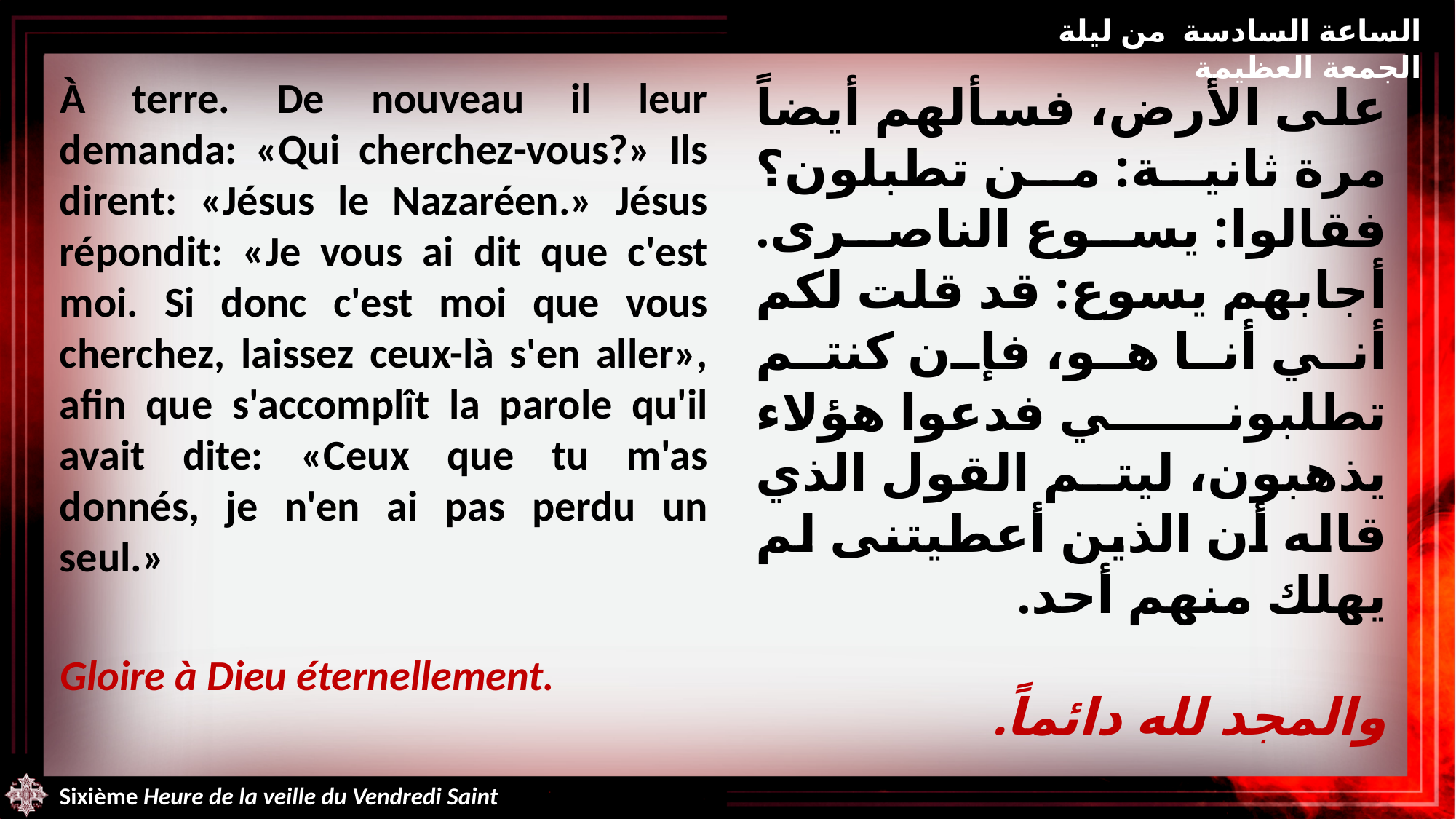

الساعة السادسة  من ليلة الجمعة العظيمة
À terre. De nouveau il leur demanda: «Qui cherchez-vous?» Ils dirent: «Jésus le Nazaréen.» Jésus répondit: «Je vous ai dit que c'est moi. Si donc c'est moi que vous cherchez, laissez ceux-là s'en aller», afin que s'accomplît la parole qu'il avait dite: «Ceux que tu m'as donnés, je n'en ai pas perdu un seul.»

Gloire à Dieu éternellement.
على الأرض، فسألهم أيضاً مرة ثانية: من تطبلون؟ فقالوا: يسوع الناصرى. أجابهم يسوع: قد قلت لكم أني أنا هو، فإن كنتم تطلبوني فدعوا هؤلاء يذهبون، ليتم القول الذي قاله أن الذين أعطيتنى لم يهلك منهم أحد.

والمجد لله دائماً.
Sixième Heure de la veille du Vendredi Saint